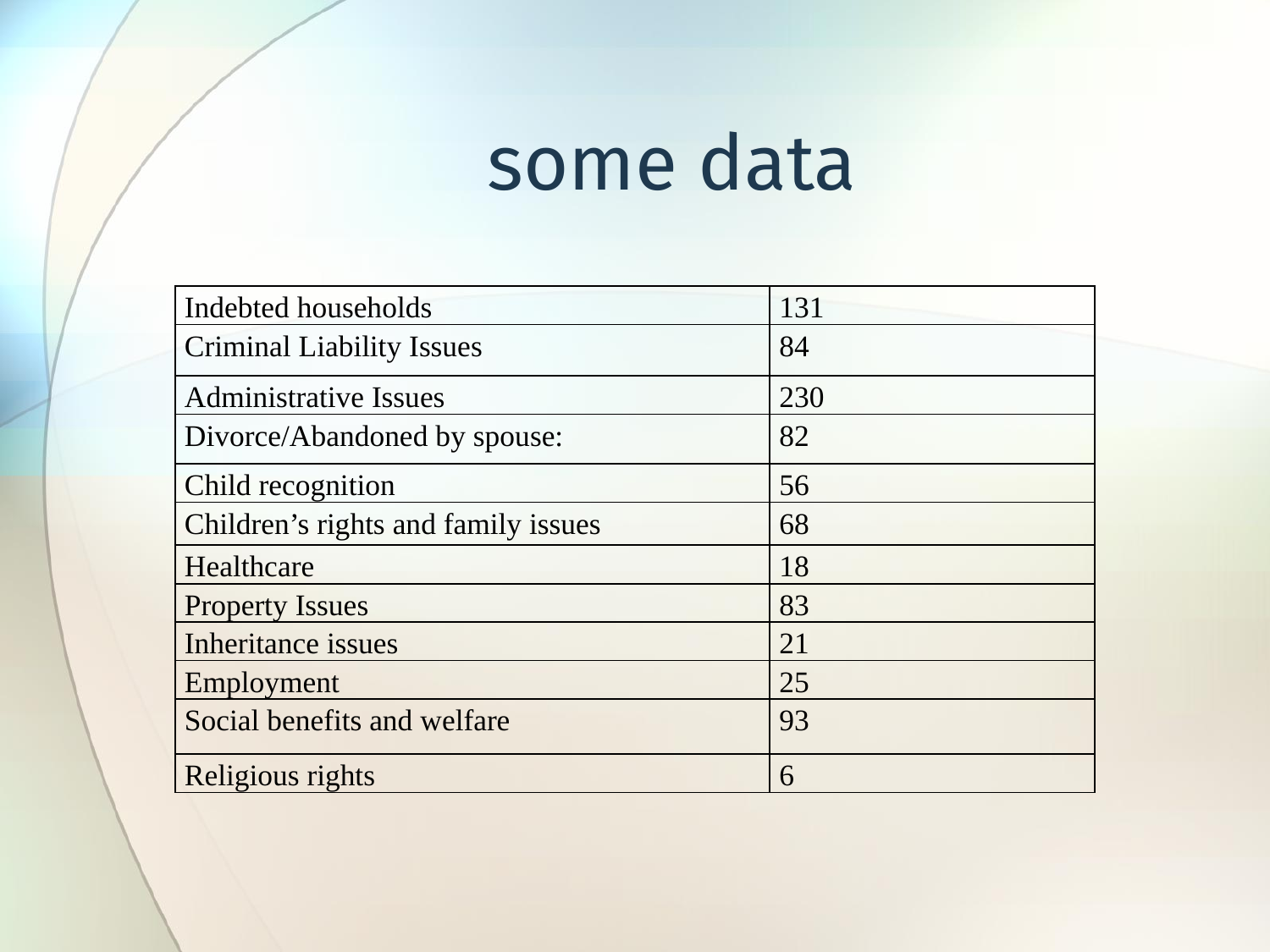

# some data
| Indebted households | 131 |
| --- | --- |
| Criminal Liability Issues | 84 |
| Administrative Issues | 230 |
| Divorce/Abandoned by spouse: | 82 |
| Child recognition | 56 |
| Children’s rights and family issues | 68 |
| Healthcare | 18 |
| Property Issues | 83 |
| Inheritance issues | 21 |
| Employment | 25 |
| Social benefits and welfare | 93 |
| Religious rights | 6 |